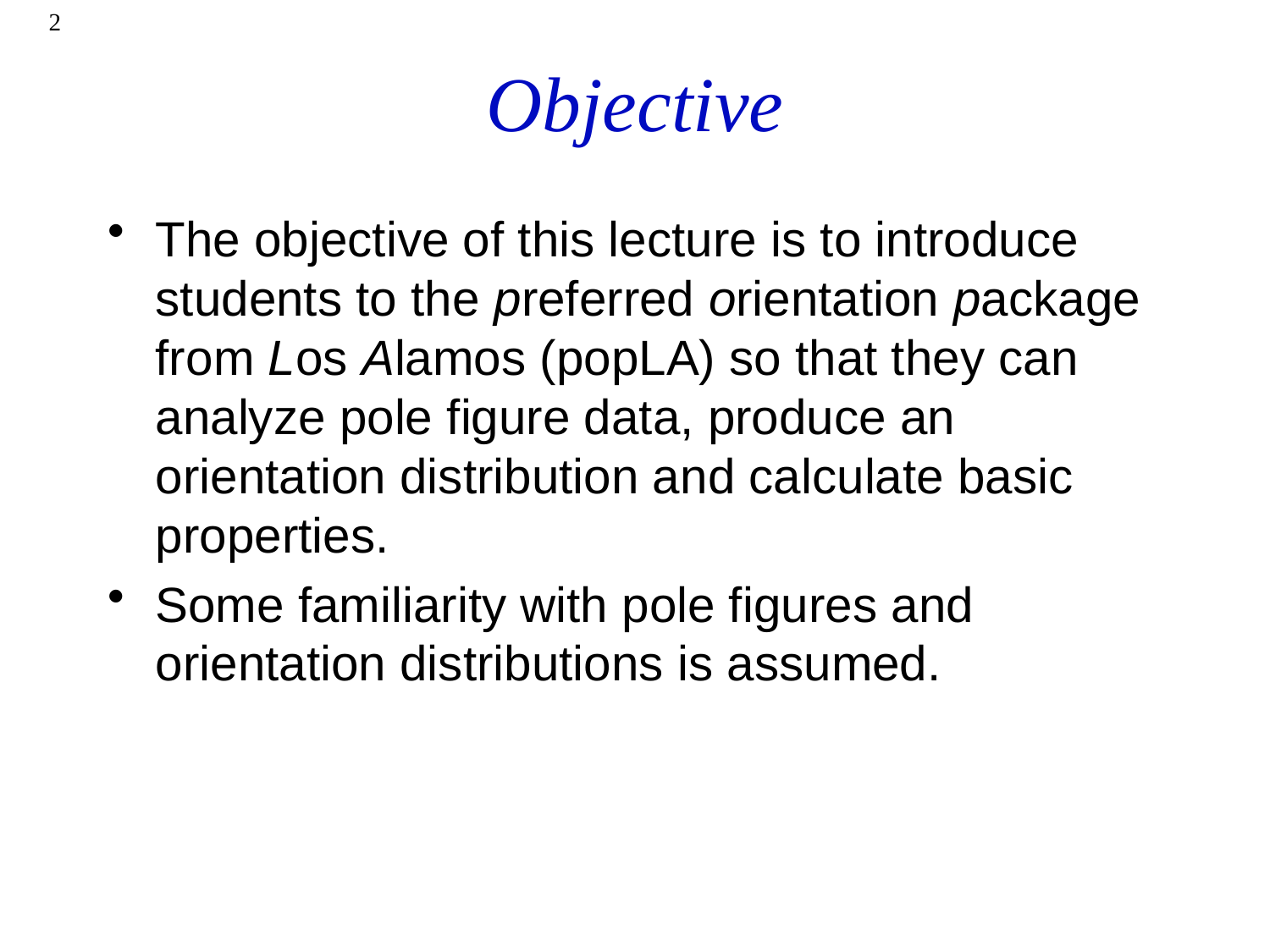

2
# Objective
The objective of this lecture is to introduce students to the preferred orientation package from Los Alamos (popLA) so that they can analyze pole figure data, produce an orientation distribution and calculate basic properties.
Some familiarity with pole figures and orientation distributions is assumed.